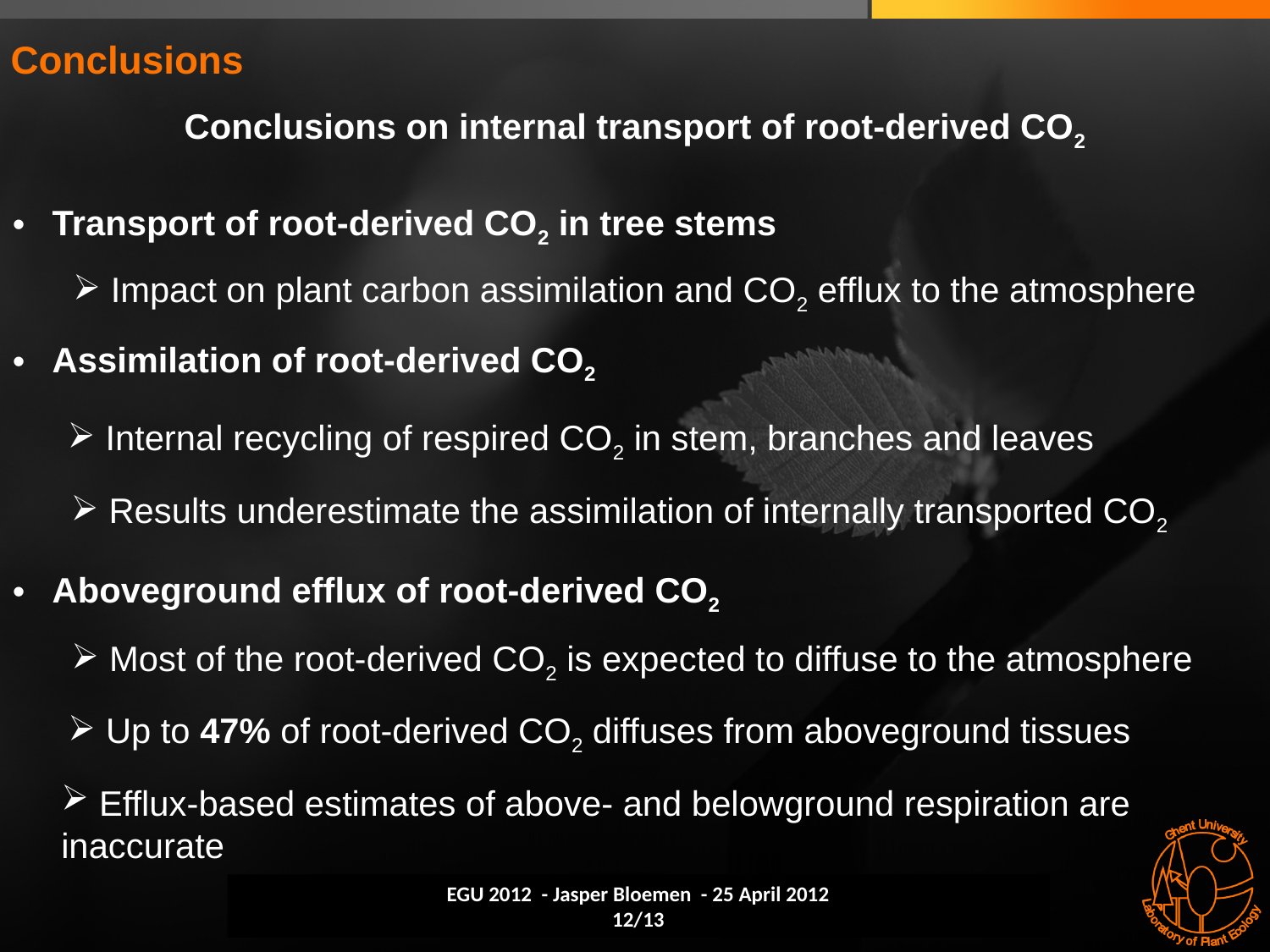

# Conclusions
Conclusions on internal transport of root-derived CO2
 Transport of root-derived CO2 in tree stems
 Impact on plant carbon assimilation and CO2 efflux to the atmosphere
 Assimilation of root-derived CO2
 Internal recycling of respired CO2 in stem, branches and leaves
 Results underestimate the assimilation of internally transported CO2
 Aboveground efflux of root-derived CO2
 Most of the root-derived CO2 is expected to diffuse to the atmosphere
 Up to 47% of root-derived CO2 diffuses from aboveground tissues
 Efflux-based estimates of above- and belowground respiration are inaccurate
EGU 2012  - Jasper Bloemen  - 25 April 2012
12/13